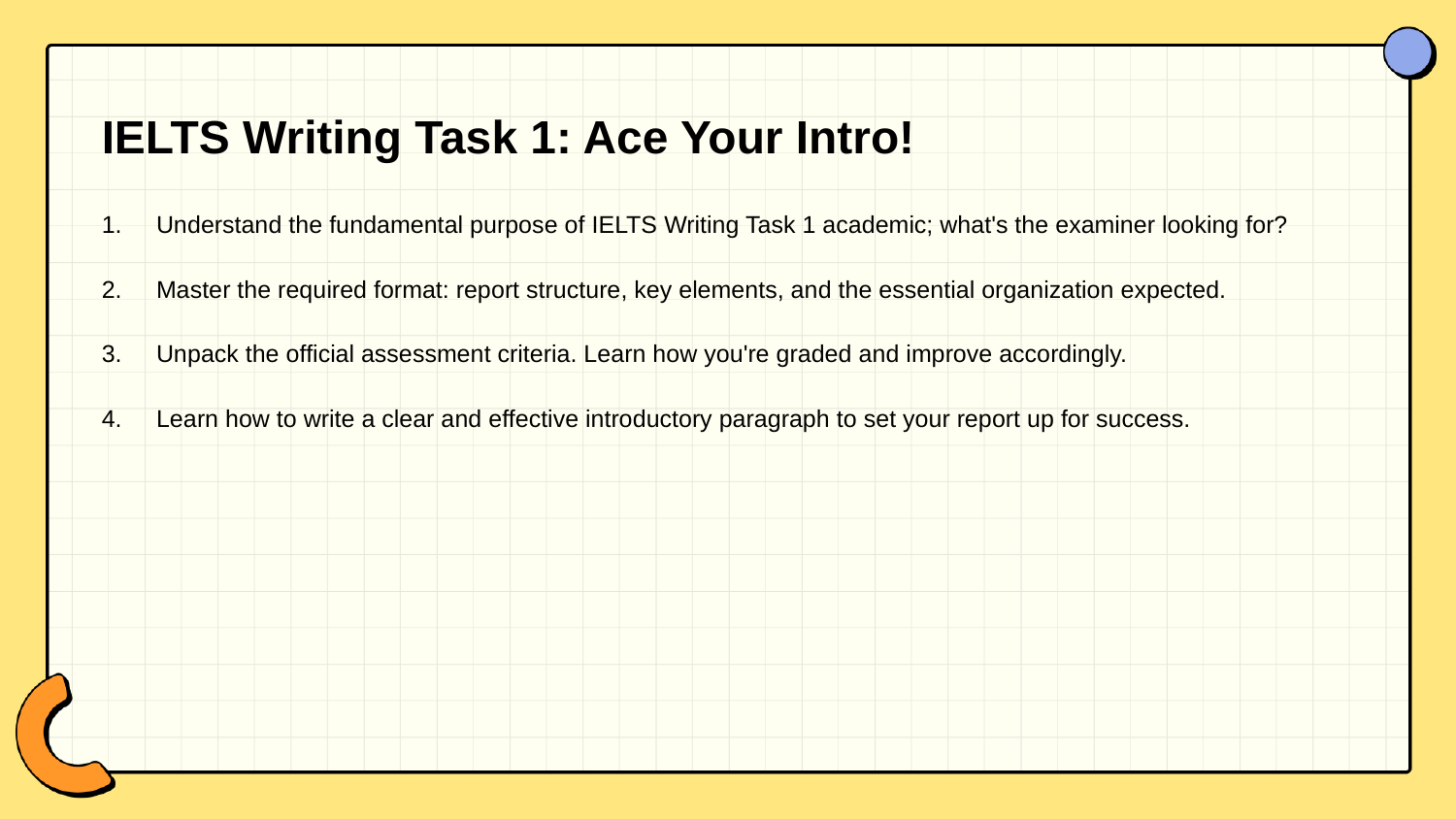

IELTS Writing Task 1: Ace Your Intro!
Understand the fundamental purpose of IELTS Writing Task 1 academic; what's the examiner looking for?
Master the required format: report structure, key elements, and the essential organization expected.
Unpack the official assessment criteria. Learn how you're graded and improve accordingly.
Learn how to write a clear and effective introductory paragraph to set your report up for success.